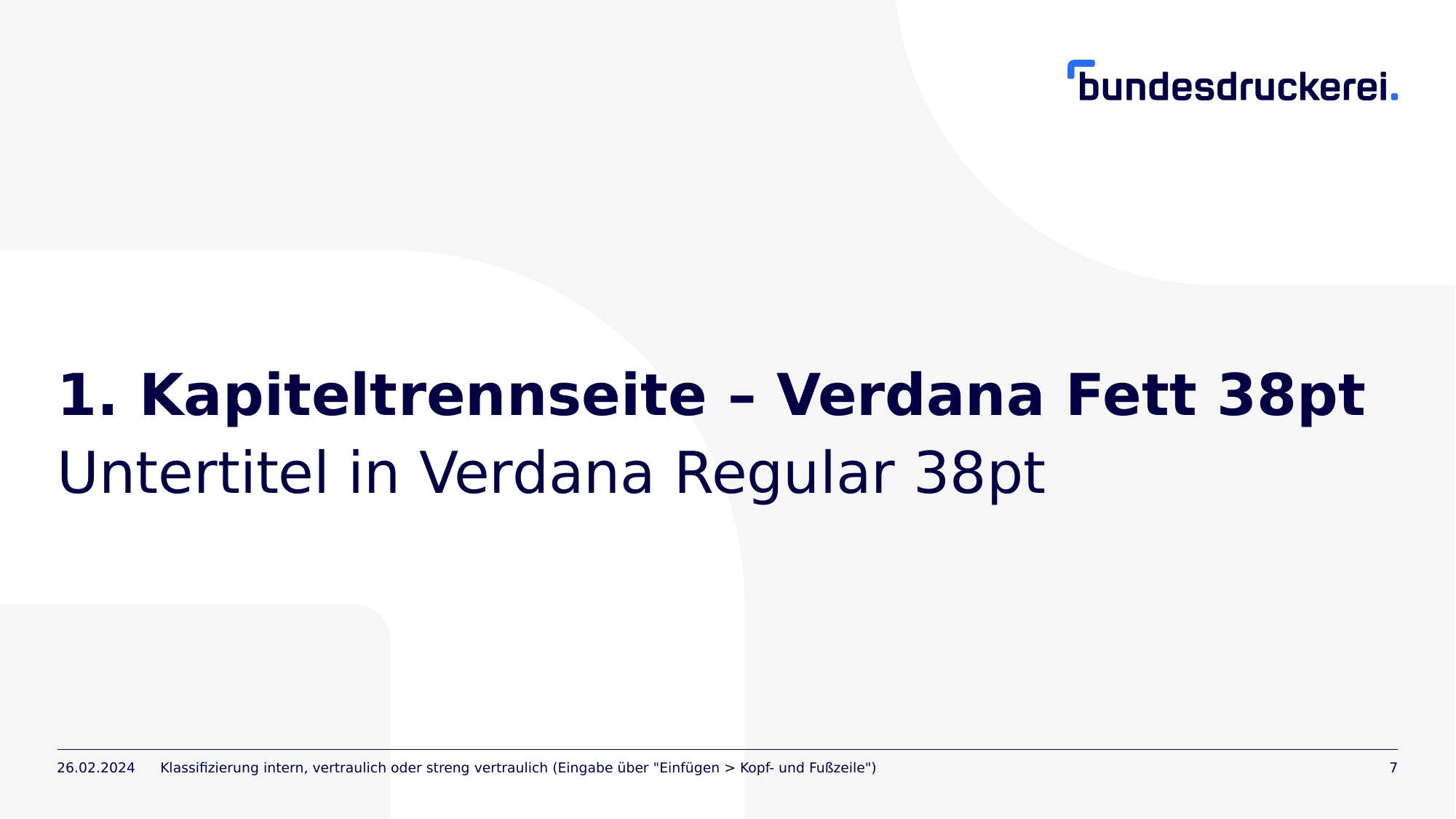

# 1. Kapiteltrennseite – Verdana Fett 38pt
Untertitel in Verdana Regular 38pt
26.02.2024
Klassifizierung intern, vertraulich oder streng vertraulich (Eingabe über "Einfügen > Kopf- und Fußzeile")
7